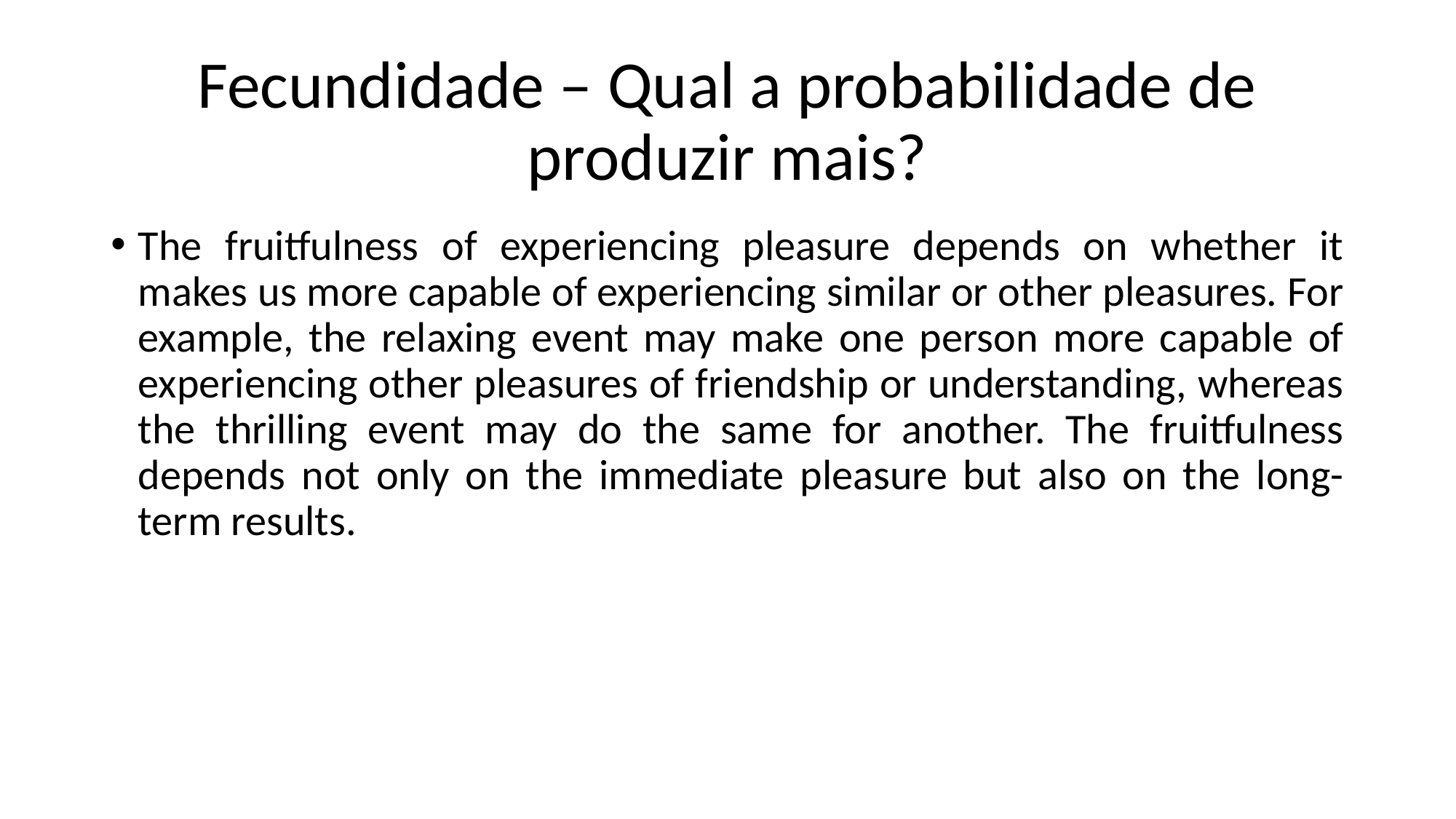

# Fecundidade – Qual a probabilidade de produzir mais?
The fruitfulness of experiencing pleasure depends on whether it makes us more capable of experiencing similar or other pleasures. For example, the relaxing event may make one person more capable of experiencing other pleasures of friendship or understanding, whereas the thrilling event may do the same for another. The fruitfulness depends not only on the immediate pleasure but also on the long-term results.